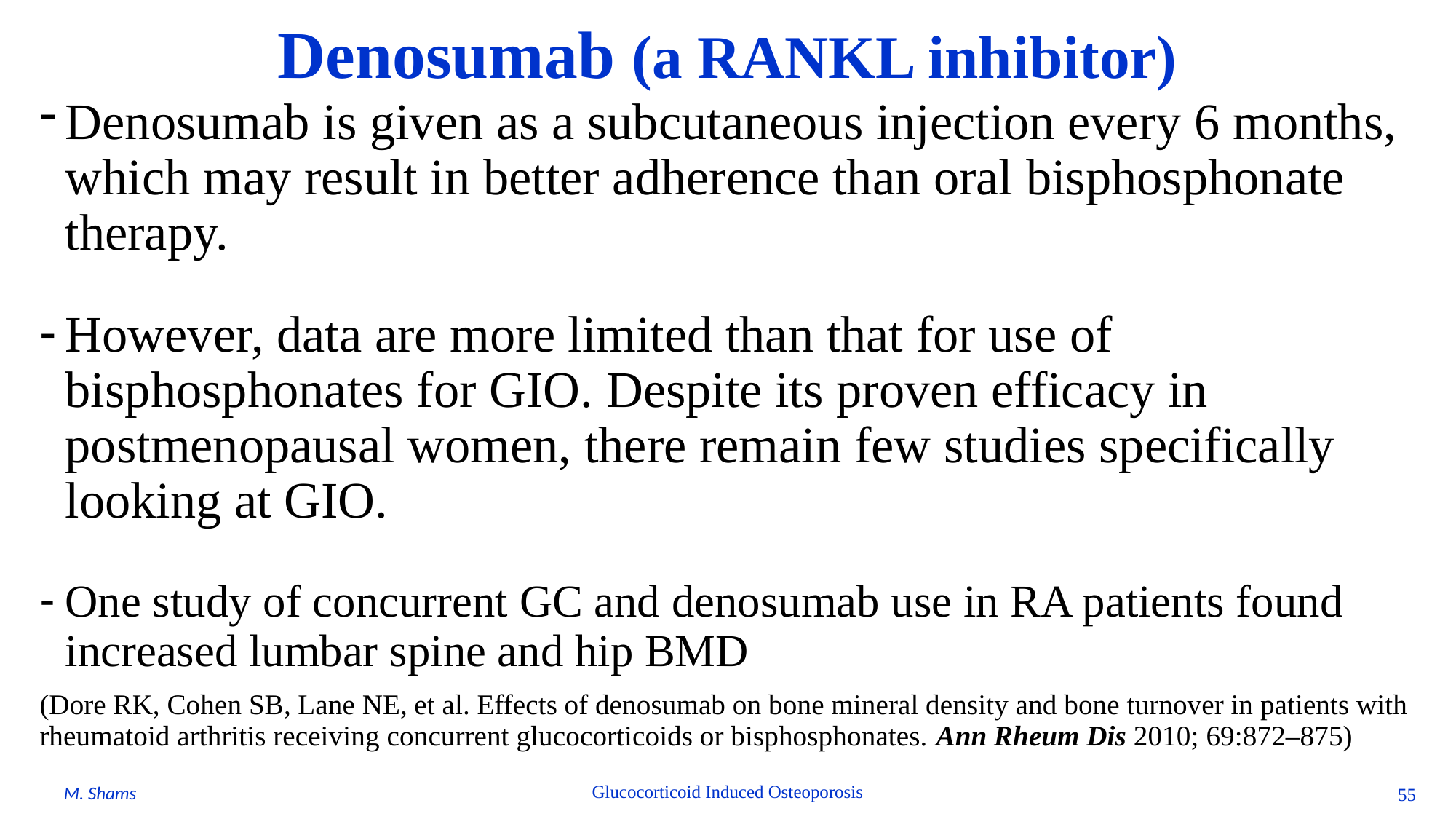

# Denosumab (a RANKL inhibitor)
Denosumab is given as a subcutaneous injection every 6 months, which may result in better adherence than oral bisphosphonate therapy.

However, data are more limited than that for use of bisphosphonates for GIO. Despite its proven efficacy in postmenopausal women, there remain few studies specifically looking at GIO.

One study of concurrent GC and denosumab use in RA patients found increased lumbar spine and hip BMD
(Dore RK, Cohen SB, Lane NE, et al. Effects of denosumab on bone mineral density and bone turnover in patients with rheumatoid arthritis receiving concurrent glucocorticoids or bisphosphonates. Ann Rheum Dis 2010; 69:872–875)
Glucocorticoid Induced Osteoporosis
M. Shams
55